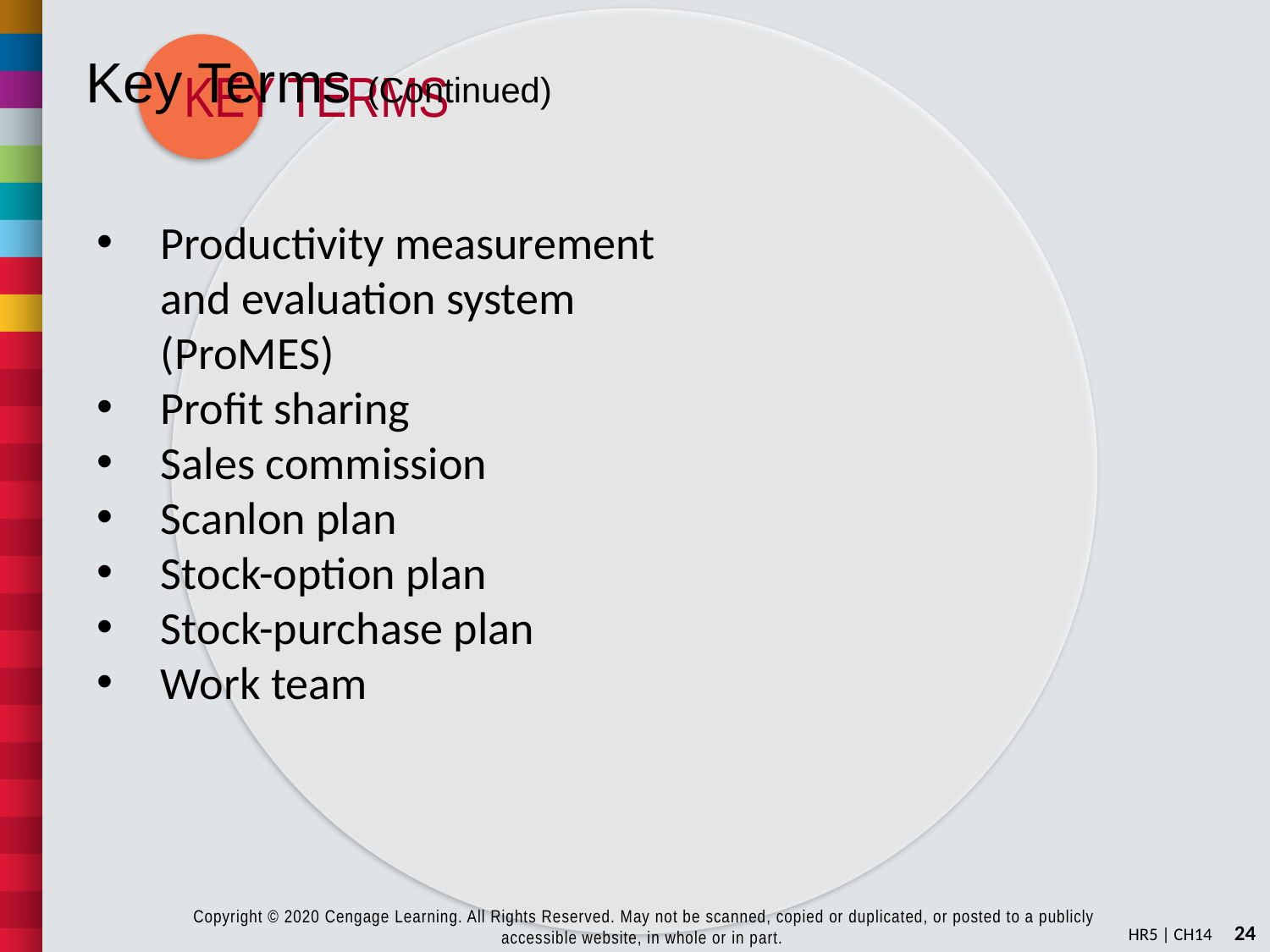

# Key Terms (Continued)
Productivity measurement and evaluation system (ProMES)
Profit sharing
Sales commission
Scanlon plan
Stock-option plan
Stock-purchase plan
Work team